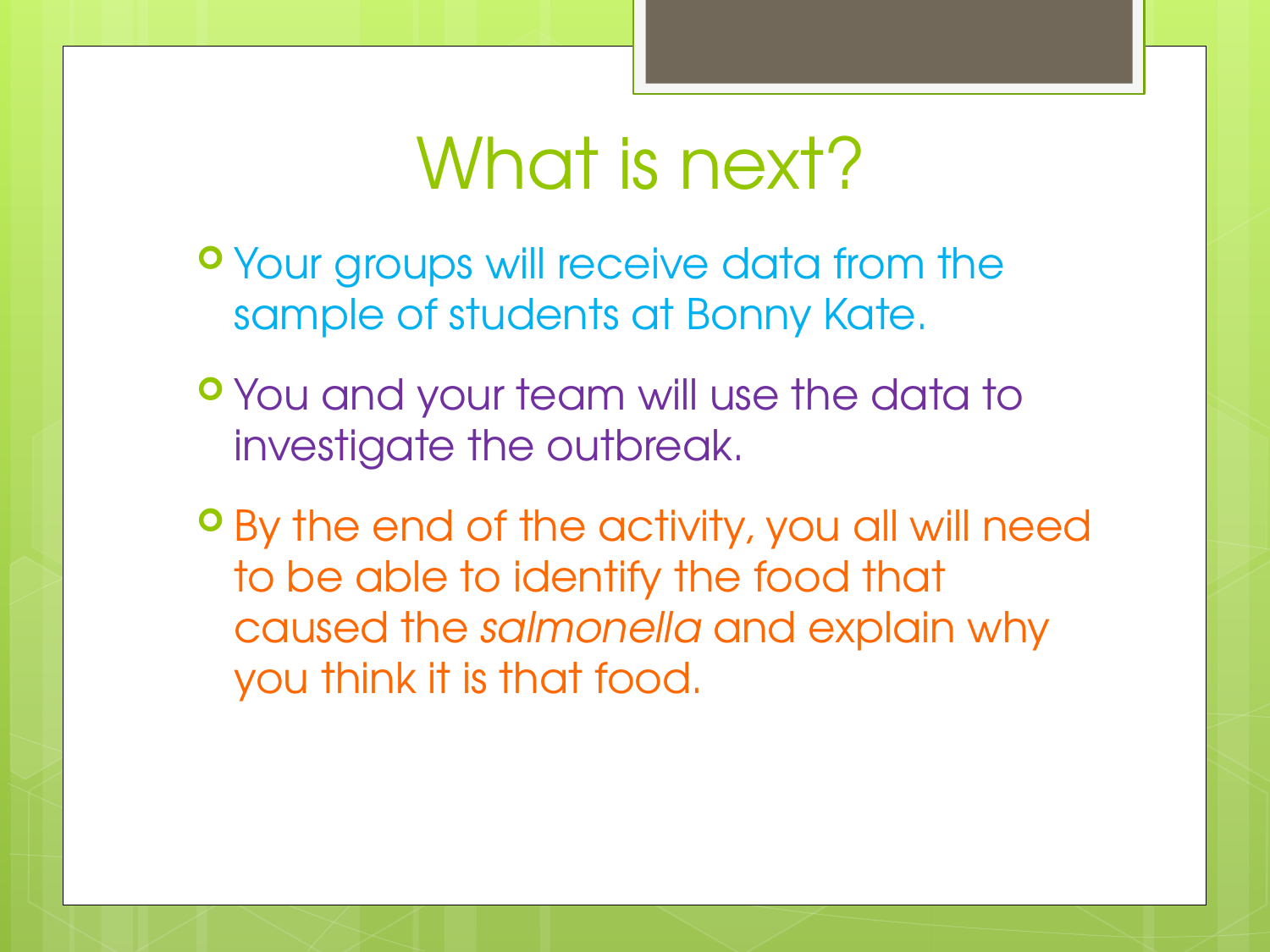

# What is next?
Your groups will receive data from the sample of students at Bonny Kate.
You and your team will use the data to investigate the outbreak.
By the end of the activity, you all will need to be able to identify the food that caused the salmonella and explain why you think it is that food.